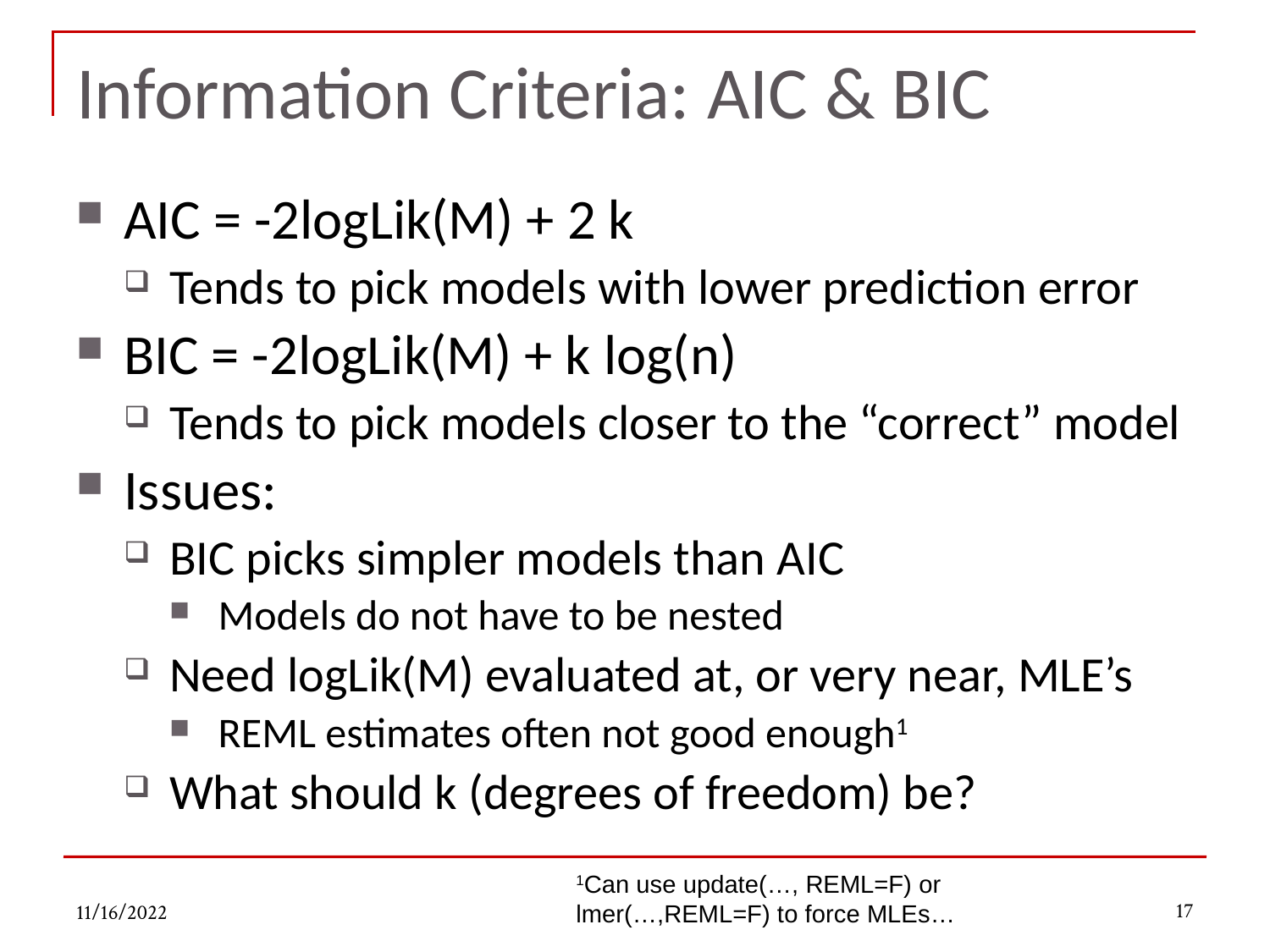

# Information Criteria: AIC & BIC
AIC = -2logLik(M) + 2 k
Tends to pick models with lower prediction error
BIC = -2logLik(M) + k log(n)
Tends to pick models closer to the “correct” model
Issues:
BIC picks simpler models than AIC
Models do not have to be nested
Need logLik(M) evaluated at, or very near, MLE’s
REML estimates often not good enough1
What should k (degrees of freedom) be?

1Can use update(…, REML=F) or lmer(…,REML=F) to force MLEs…
11/16/2022
17